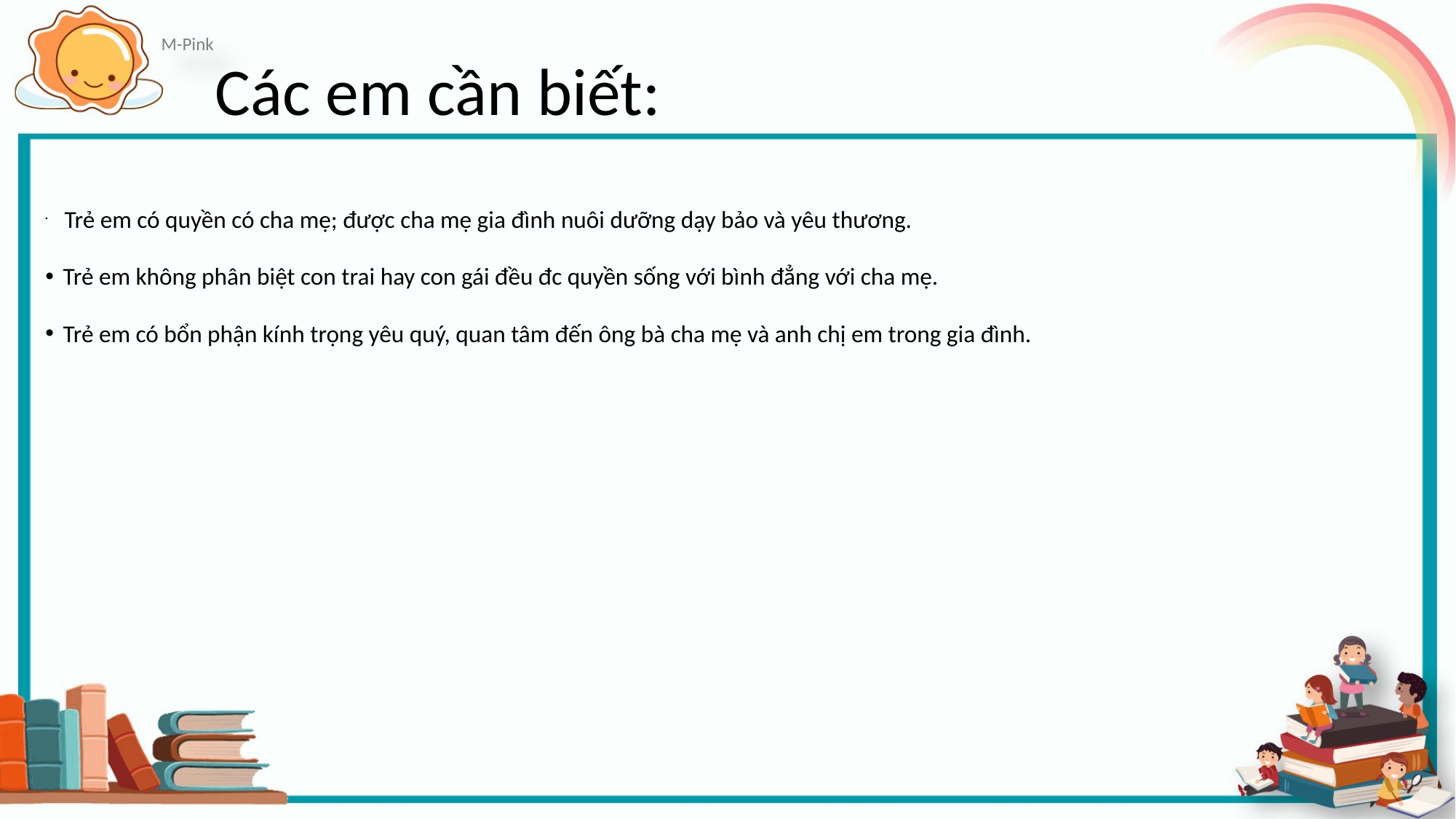

# Các em cần biết:
 Trẻ em có quyền có cha mẹ; được cha mẹ gia đình nuôi dưỡng dạy bảo và yêu thương.

Trẻ em không phân biệt con trai hay con gái đều đc quyền sống với bình đẳng với cha mẹ.

Trẻ em có bổn phận kính trọng yêu quý, quan tâm đến ông bà cha mẹ và anh chị em trong gia đình.